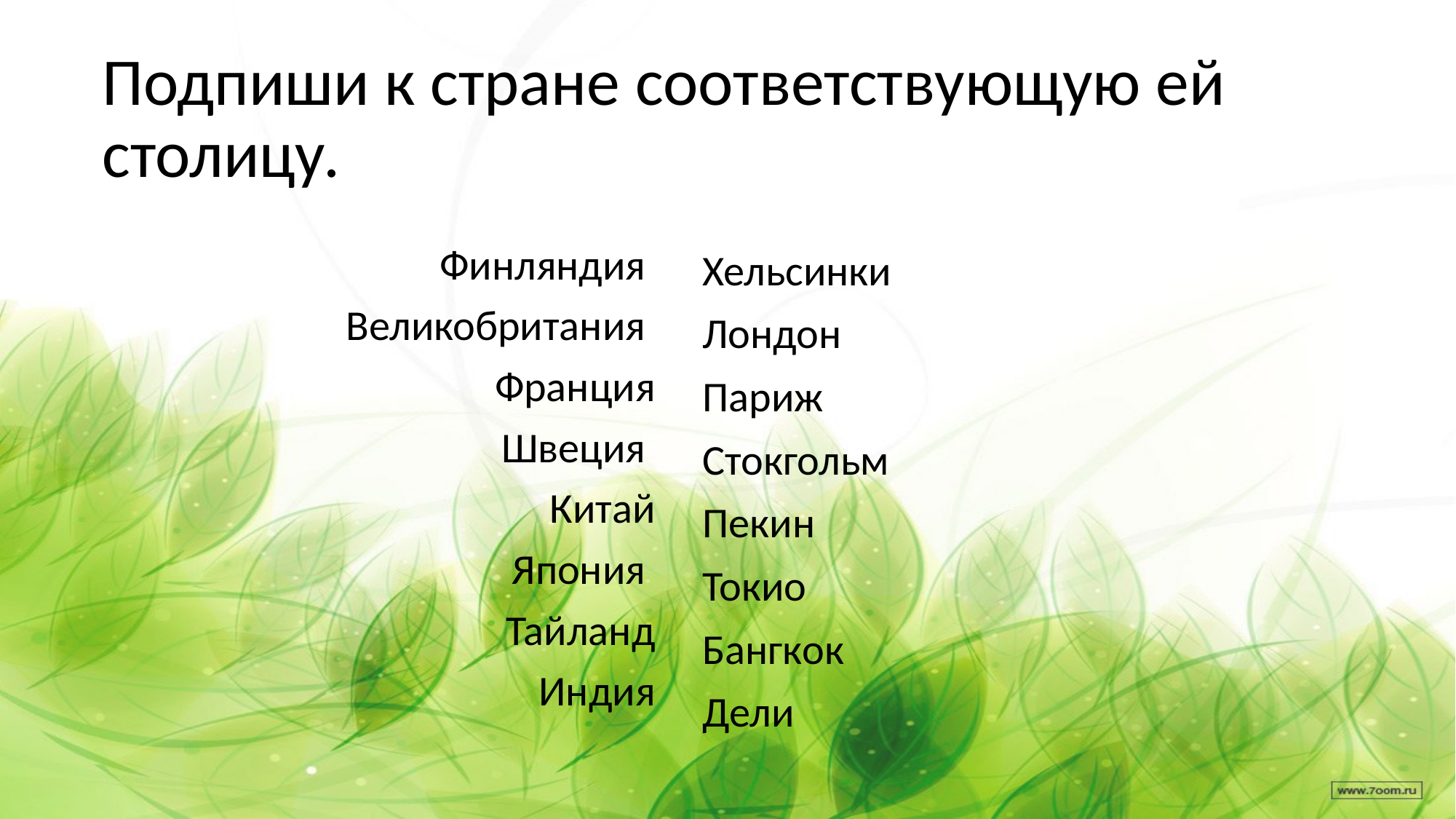

# Подпиши к стране соответствующую ей столицу.
Финляндия
Великобритания
Франция
Швеция
Китай
Япония
Тайланд
Индия
Хельсинки
Лондон
Париж
Стокгольм
Пекин
Токио
Бангкок
Дели